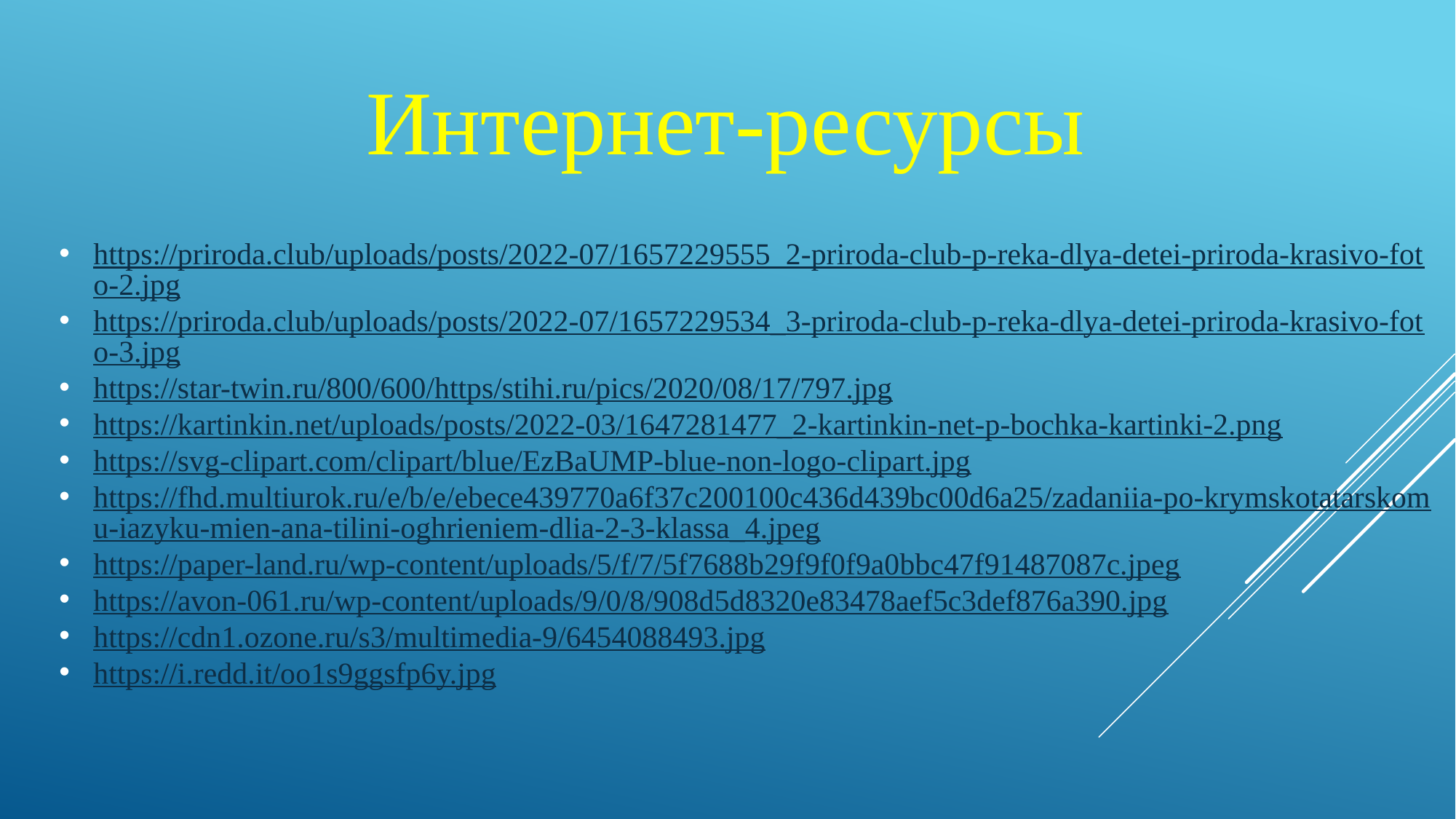

Интернет-ресурсы
https://priroda.club/uploads/posts/2022-07/1657229555_2-priroda-club-p-reka-dlya-detei-priroda-krasivo-foto-2.jpg
https://priroda.club/uploads/posts/2022-07/1657229534_3-priroda-club-p-reka-dlya-detei-priroda-krasivo-foto-3.jpg
https://star-twin.ru/800/600/https/stihi.ru/pics/2020/08/17/797.jpg
https://kartinkin.net/uploads/posts/2022-03/1647281477_2-kartinkin-net-p-bochka-kartinki-2.png
https://svg-clipart.com/clipart/blue/EzBaUMP-blue-non-logo-clipart.jpg
https://fhd.multiurok.ru/e/b/e/ebece439770a6f37c200100c436d439bc00d6a25/zadaniia-po-krymskotatarskomu-iazyku-mien-ana-tilini-oghrieniem-dlia-2-3-klassa_4.jpeg
https://paper-land.ru/wp-content/uploads/5/f/7/5f7688b29f9f0f9a0bbc47f91487087c.jpeg
https://avon-061.ru/wp-content/uploads/9/0/8/908d5d8320e83478aef5c3def876a390.jpg
https://cdn1.ozone.ru/s3/multimedia-9/6454088493.jpg
https://i.redd.it/oo1s9ggsfp6y.jpg